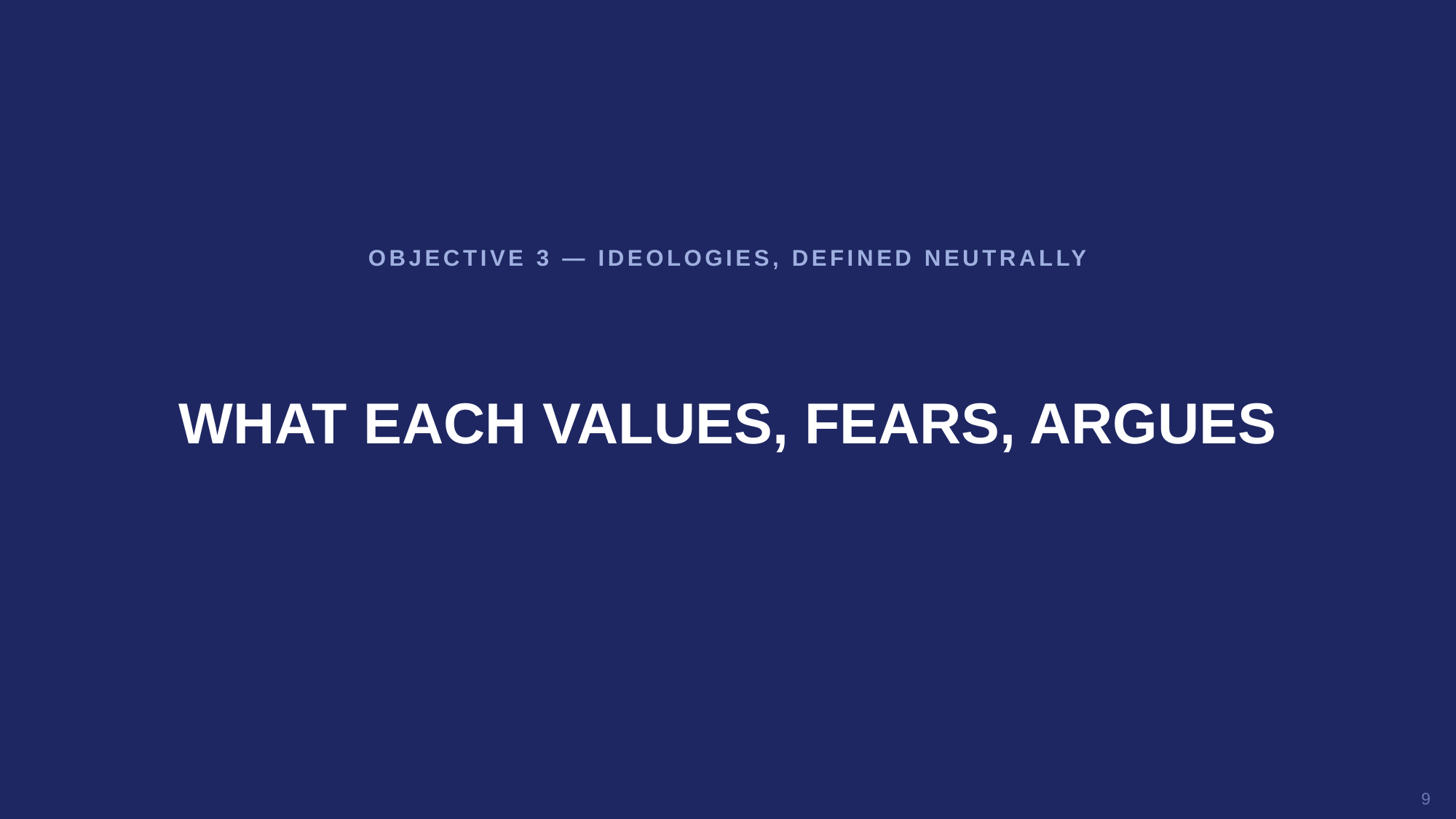

OBJECTIVE 3 — IDEOLOGIES, DEFINED NEUTRALLY
WHAT EACH VALUES, FEARS, ARGUES
9